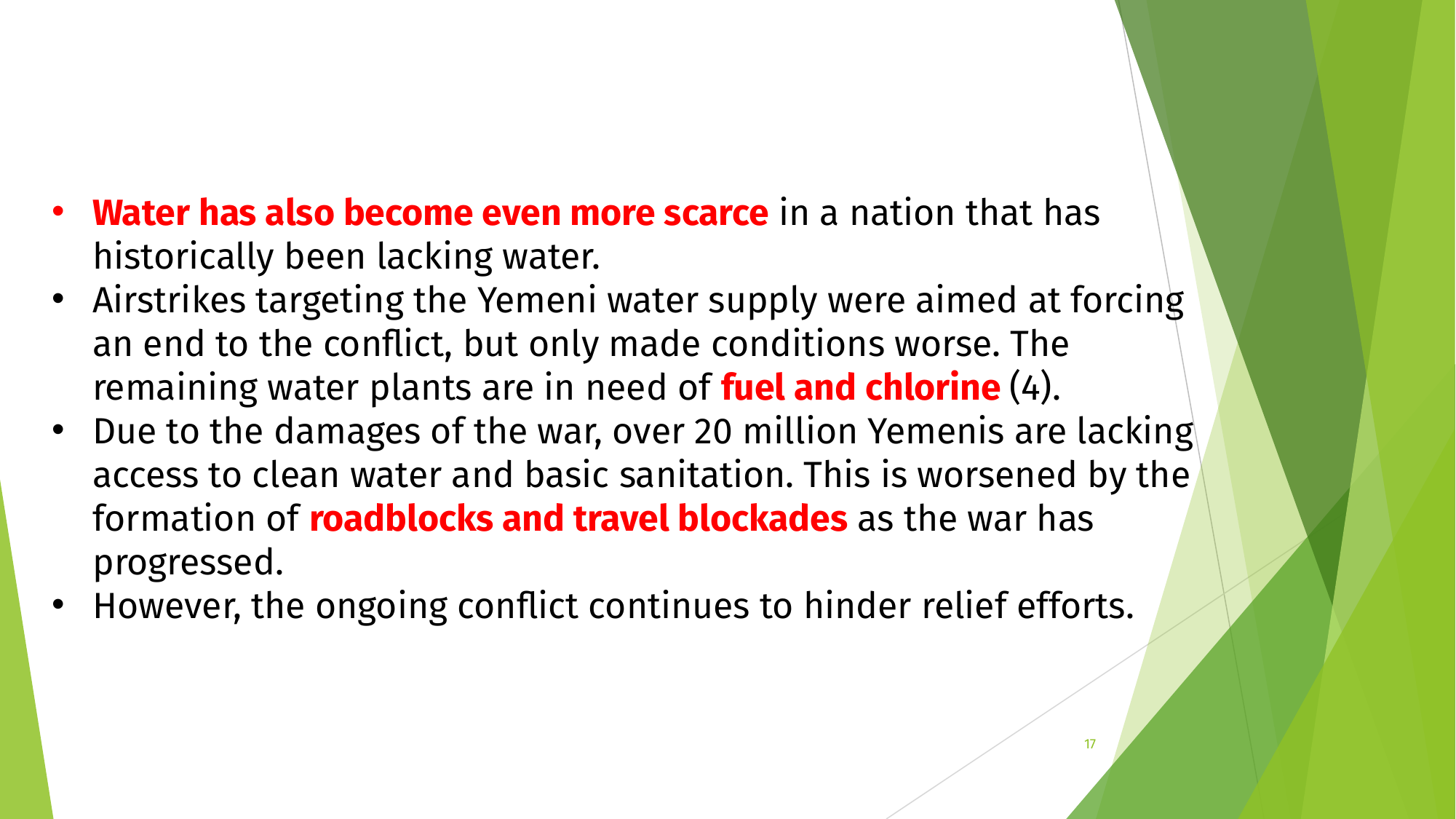

Water has also become even more scarce in a nation that has historically been lacking water.
Airstrikes targeting the Yemeni water supply were aimed at forcing an end to the conflict, but only made conditions worse. The remaining water plants are in need of fuel and chlorine (4).
Due to the damages of the war, over 20 million Yemenis are lacking access to clean water and basic sanitation. This is worsened by the formation of roadblocks and travel blockades as the war has progressed.
However, the ongoing conflict continues to hinder relief efforts.
17